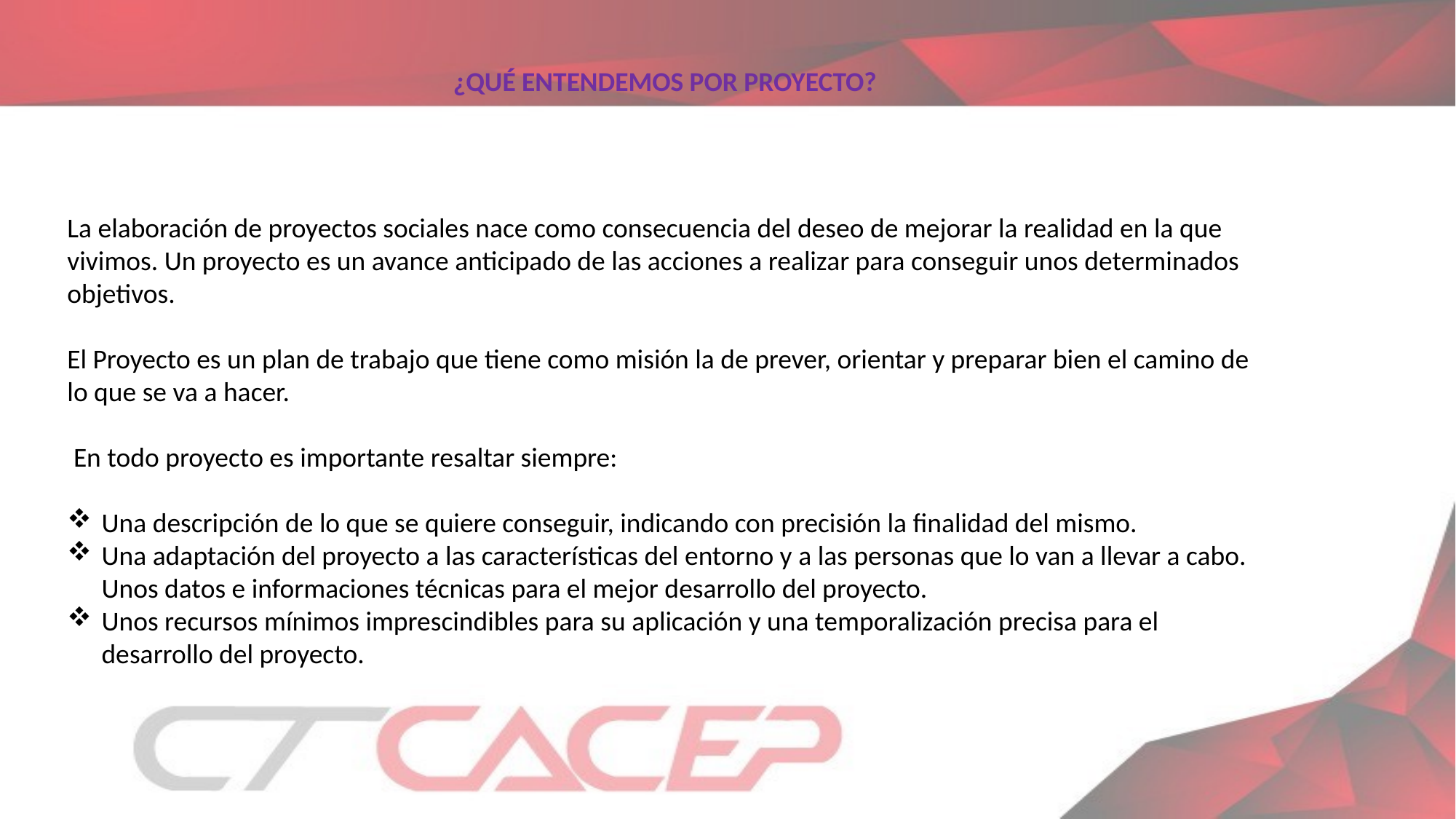

¿QUÉ ENTENDEMOS POR PROYECTO?

La elaboración de proyectos sociales nace como consecuencia del deseo de mejorar la realidad en la que vivimos. Un proyecto es un avance anticipado de las acciones a realizar para conseguir unos determinados objetivos.

El Proyecto es un plan de trabajo que tiene como misión la de prever, orientar y preparar bien el camino de lo que se va a hacer.

 En todo proyecto es importante resaltar siempre:

Una descripción de lo que se quiere conseguir, indicando con precisión la finalidad del mismo.
Una adaptación del proyecto a las características del entorno y a las personas que lo van a llevar a cabo.  Unos datos e informaciones técnicas para el mejor desarrollo del proyecto.
Unos recursos mínimos imprescindibles para su aplicación y una temporalización precisa para el desarrollo del proyecto.